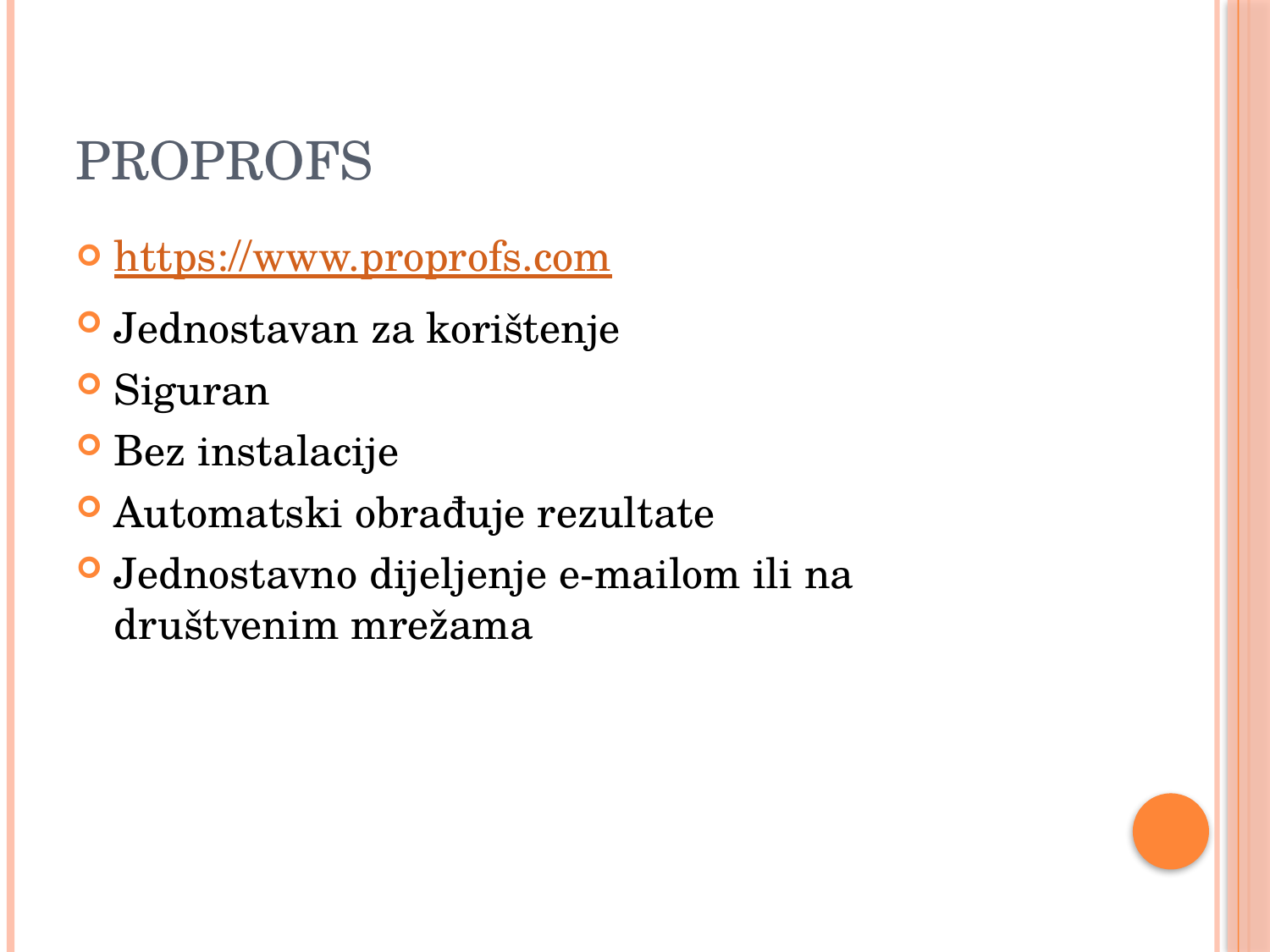

# ProProfs
https://www.proprofs.com
Jednostavan za korištenje
Siguran
Bez instalacije
Automatski obrađuje rezultate
Jednostavno dijeljenje e-mailom ili na društvenim mrežama